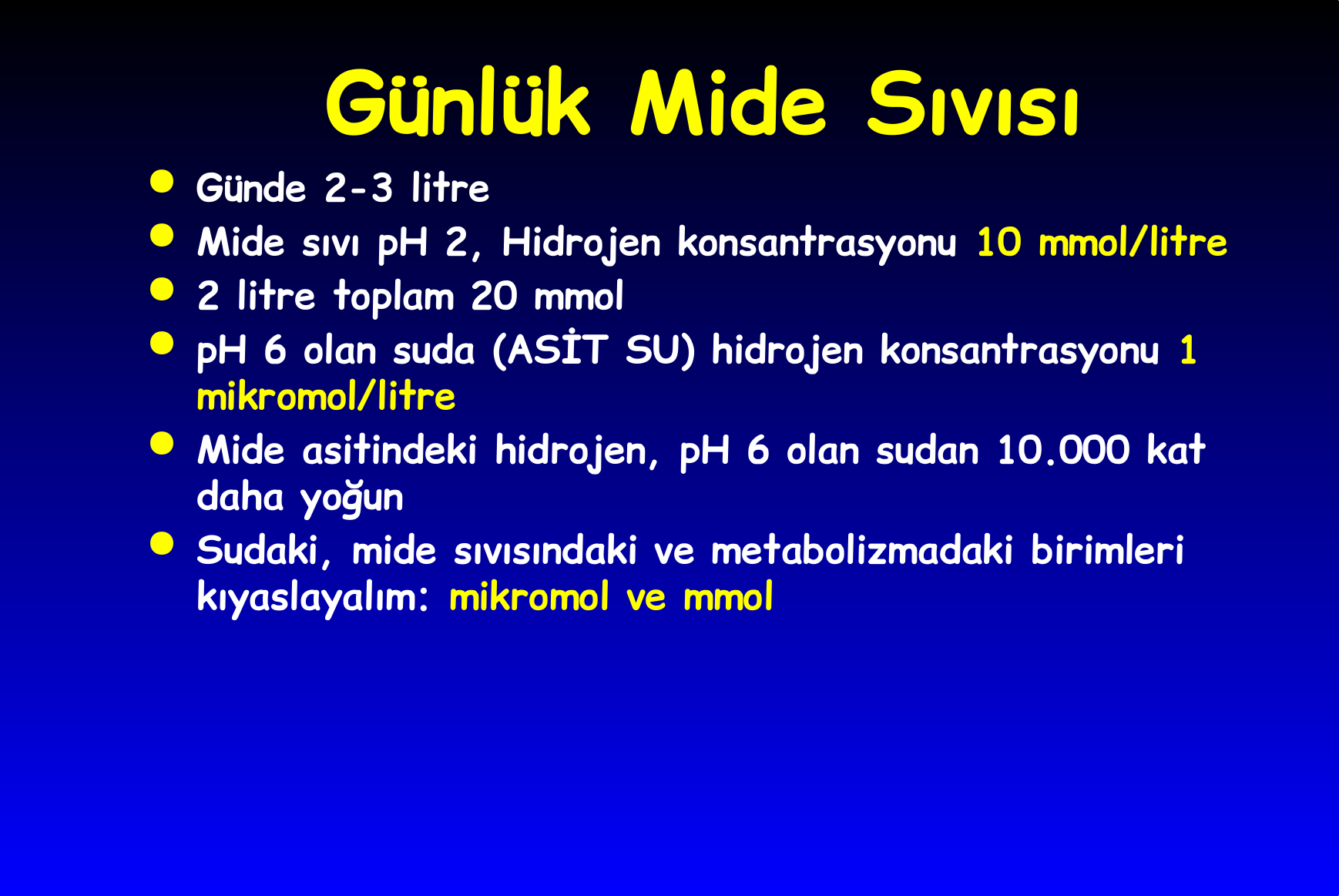

# Günlük Mide Sıvısı
Günde 2-3 litre
Mide sıvı pH 2, Hidrojen konsantrasyonu 10 mmol/litre
2 litre toplam 20 mmol
pH 6 olan suda (ASİT SU) hidrojen konsantrasyonu 1 mikromol/litre
Mide asitindeki hidrojen, pH 6 olan sudan 10.000 kat daha yoğun
Sudaki, mide sıvısındaki ve metabolizmadaki birimleri kıyaslayalım: mikromol ve mmol